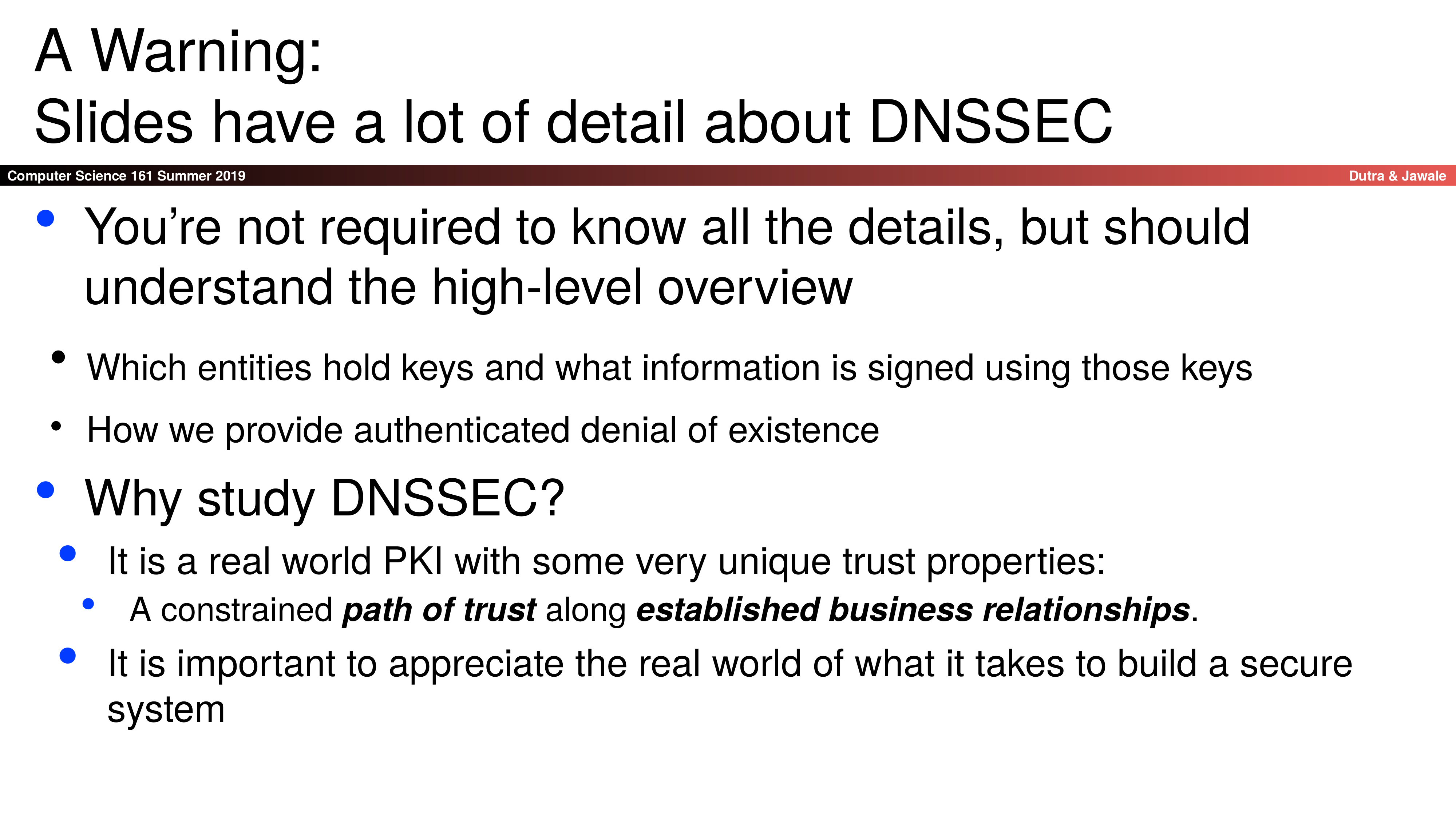

A Warning:
Slides have a lot of detail about DNSSEC
You’re not required to know all the details, but should understand the high-level overview
 Which entities hold keys and what information is signed using those keys
  How we provide authenticated denial of existence
Why study DNSSEC?
It is a real world PKI with some very unique trust properties:
A constrained path of trust along established business relationships.
It is important to appreciate the real world of what it takes to build a secure system